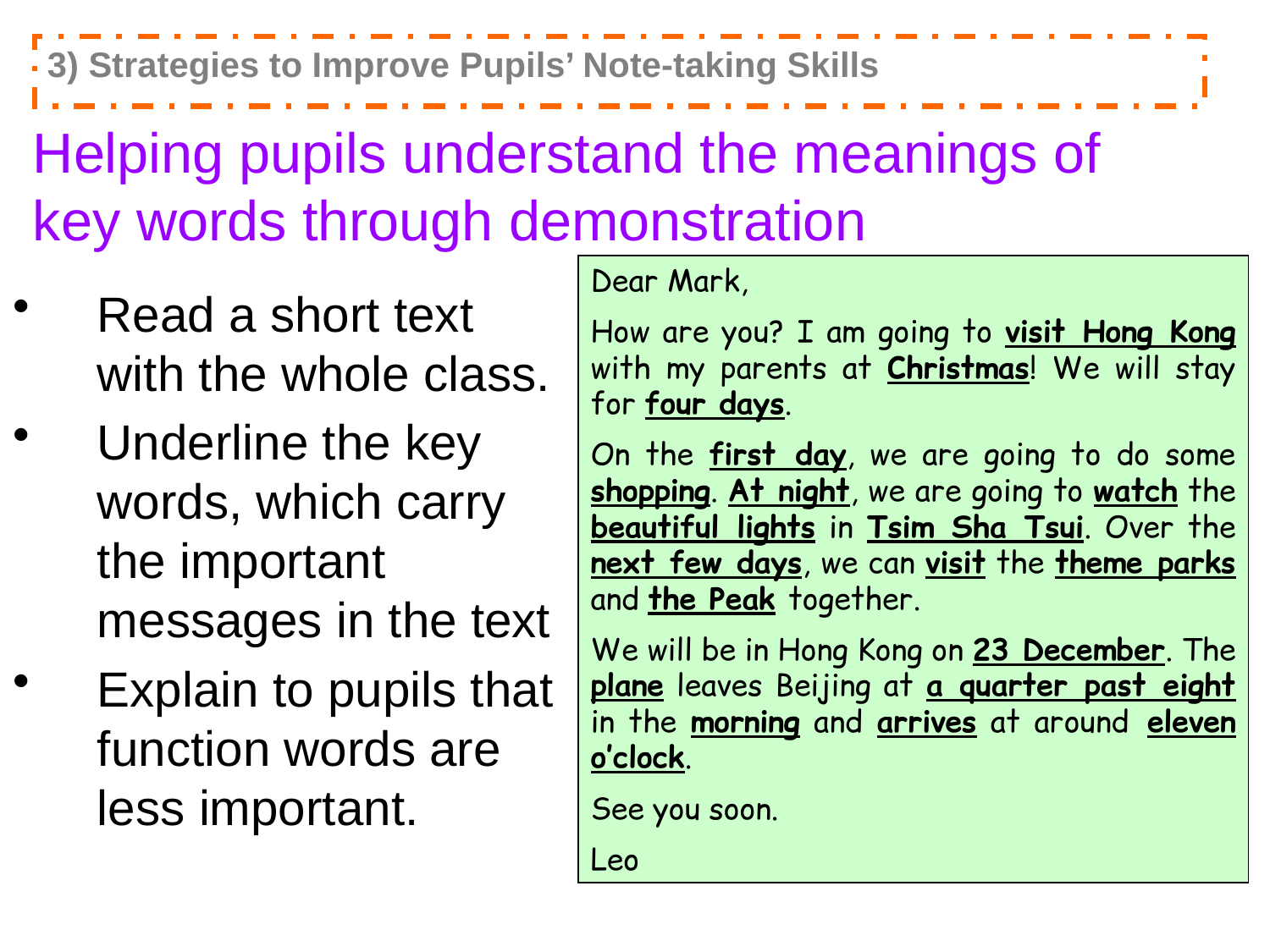

3) Strategies to Improve Pupils’ Note-taking Skills
Helping pupils understand the meanings of     key words through demonstration
Dear Mark,
How are you? I am going to visit Hong Kong with my parents at Christmas! We will stay for four days.
On the first day, we are going to do some shopping. At night, we are going to watch the beautiful lights in Tsim Sha Tsui. Over the next few days, we can visit the theme parks and the Peak together.
We will be in Hong Kong on 23 December. The plane leaves Beijing at a quarter past eight in the morning and arrives at around eleven o’clock.
See you soon.
Leo
Read a short text with the whole class.
Underline the key words, which carry the important messages in the text
Explain to pupils that function words are less important.